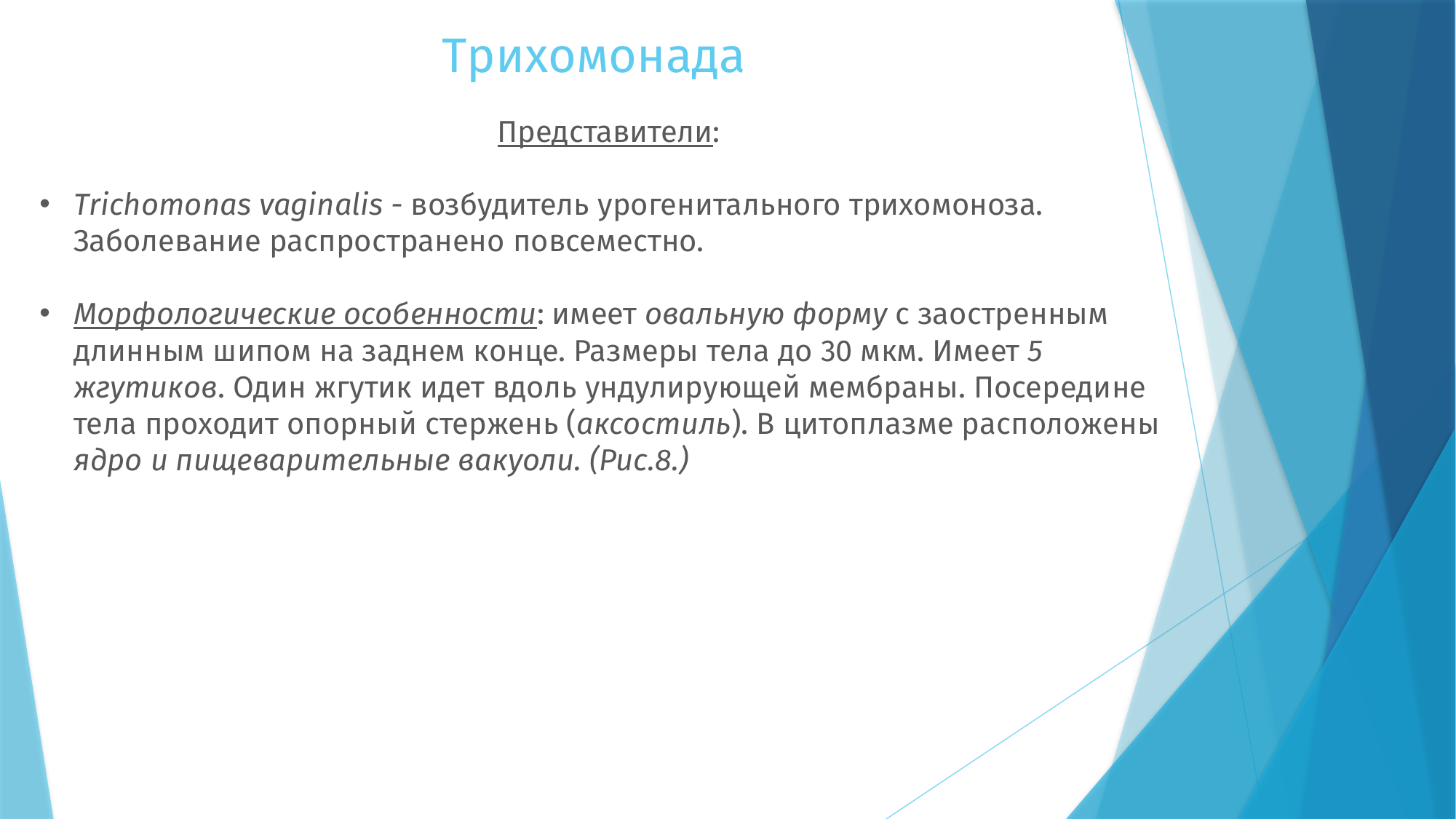

# Трихомонада
Представители:

Тrichomonas vaginalis - возбудитель урогенитального трихомоноза. Заболевание распространено повсеместно.

Морфологические особенности: имеет овальную форму с заостренным длинным шипом на заднем конце. Размеры тела до 30 мкм. Имеет 5 жгутиков. Один жгутик идет вдоль ундулирующей мембраны. Посередине тела проходит опорный стержень (аксостиль). В цитоплазме расположены ядро и пищеварительные вакуоли. (Рис.8.)